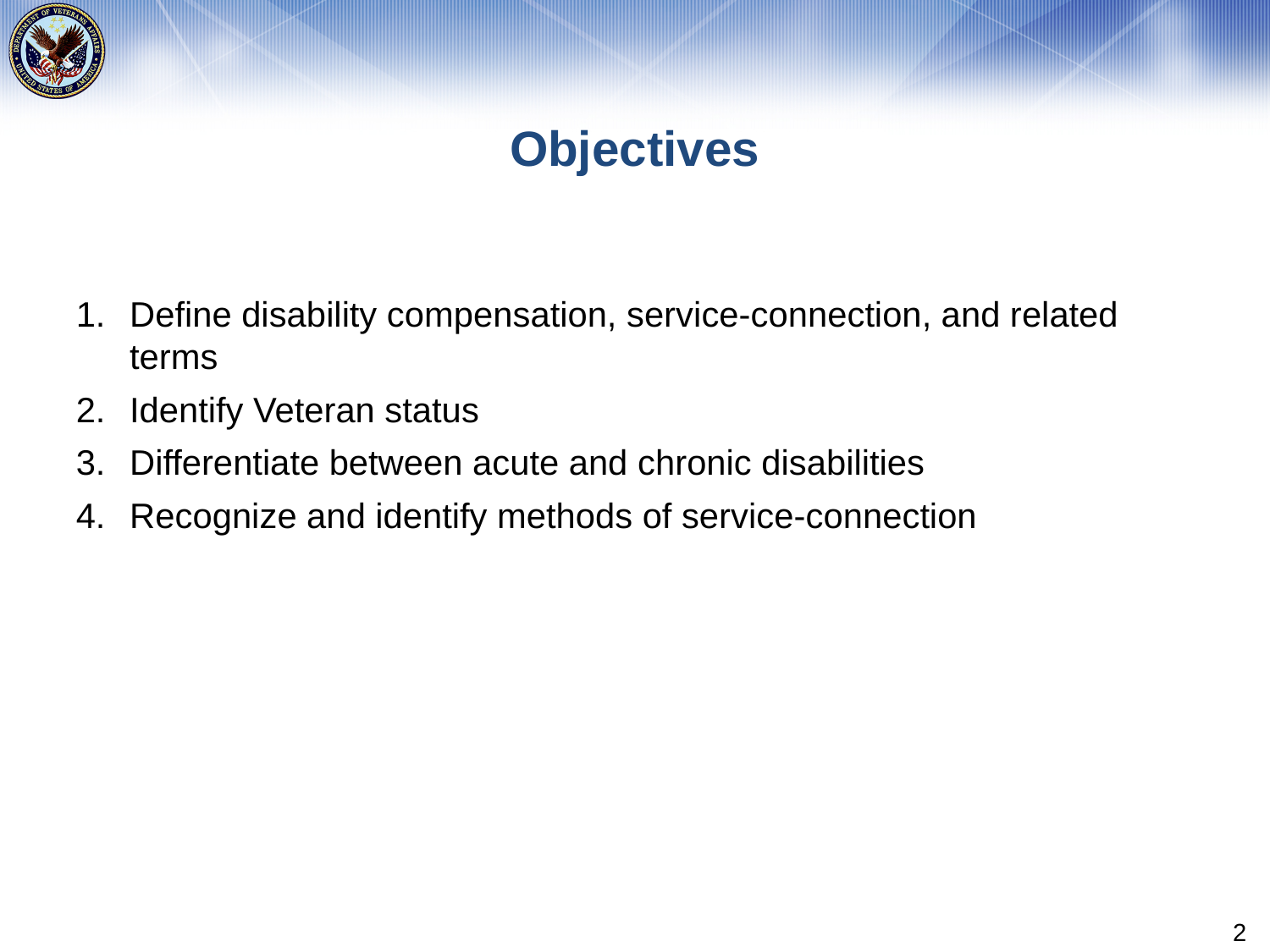

# Objectives
Define disability compensation, service-connection, and related terms
Identify Veteran status
Differentiate between acute and chronic disabilities
Recognize and identify methods of service-connection
2